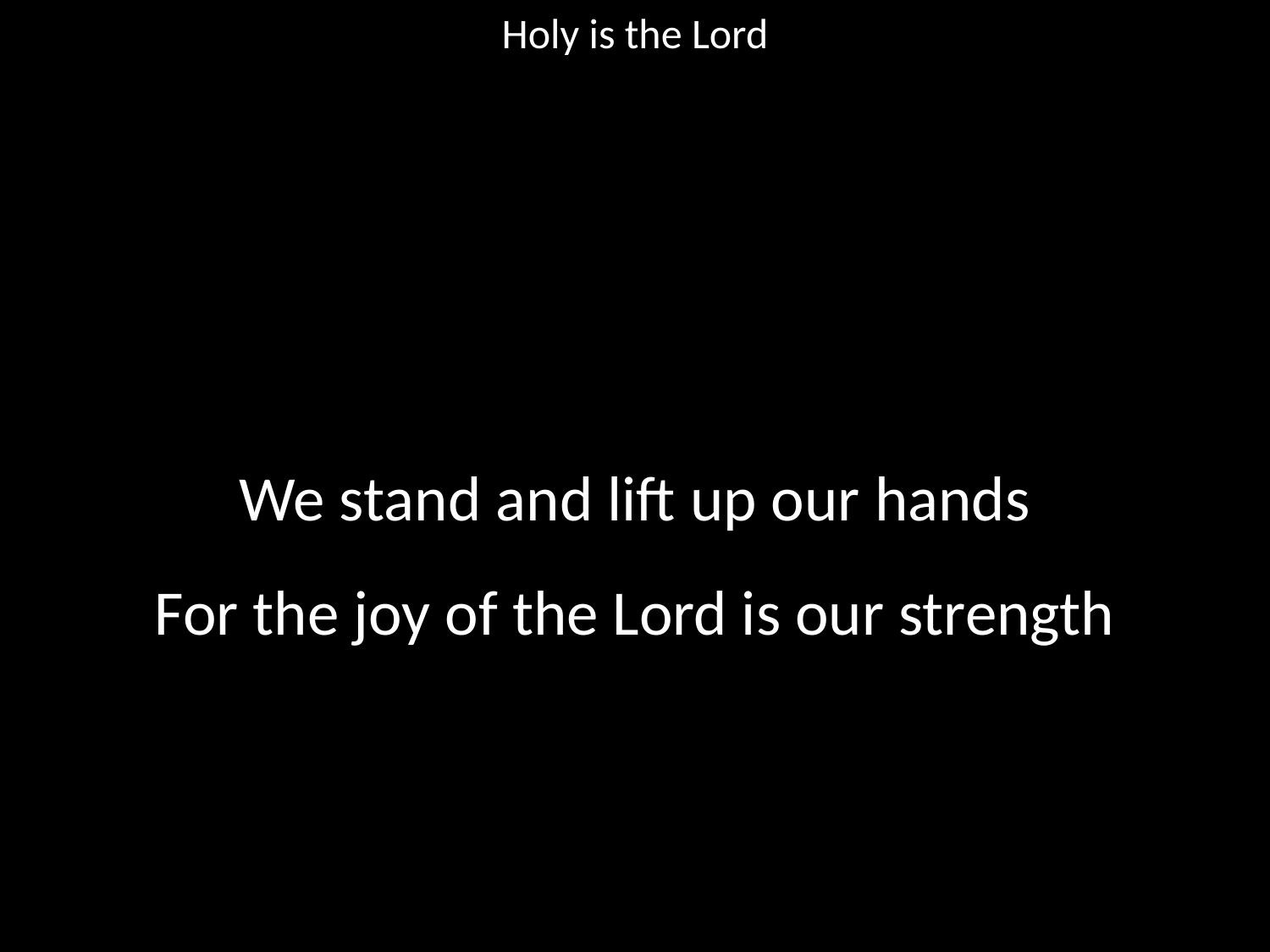

Holy is the Lord
#
We stand and lift up our hands
For the joy of the Lord is our strength